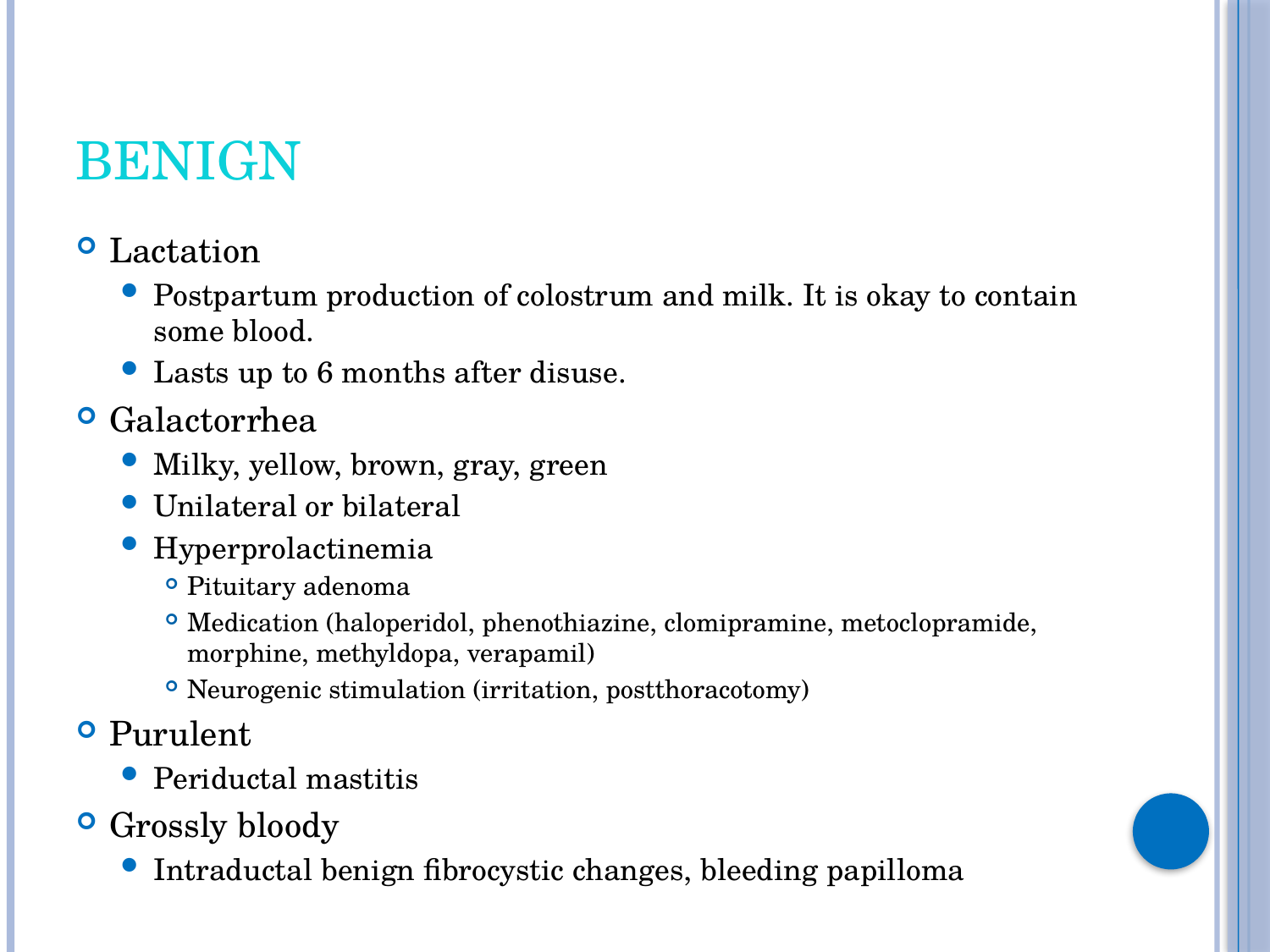

# Benign
Lactation
Postpartum production of colostrum and milk. It is okay to contain some blood.
Lasts up to 6 months after disuse.
Galactorrhea
Milky, yellow, brown, gray, green
Unilateral or bilateral
Hyperprolactinemia
Pituitary adenoma
Medication (haloperidol, phenothiazine, clomipramine, metoclopramide, morphine, methyldopa, verapamil)
Neurogenic stimulation (irritation, postthoracotomy)
Purulent
Periductal mastitis
Grossly bloody
Intraductal benign fibrocystic changes, bleeding papilloma